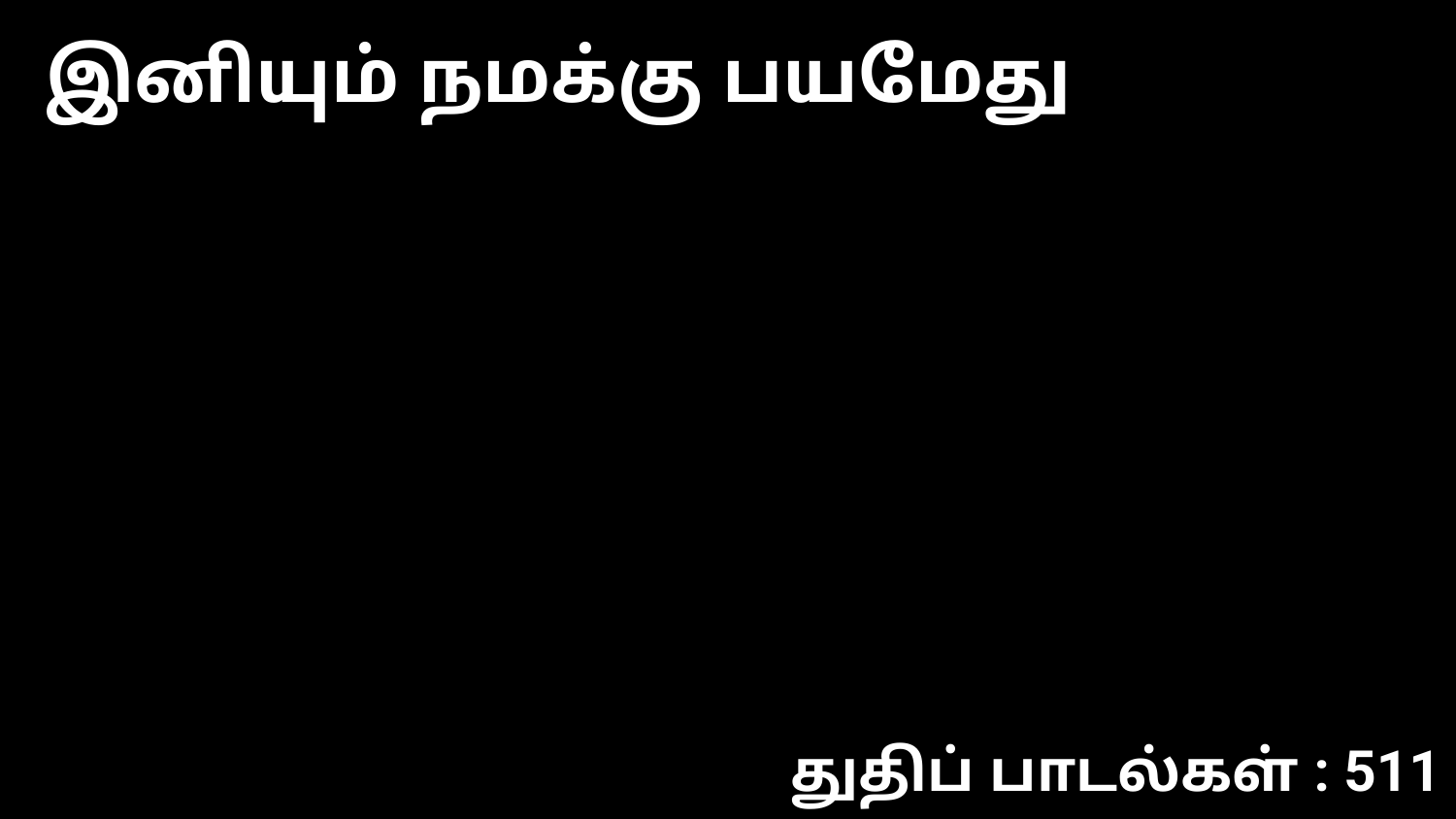

இனியும் நமக்கு பயமேது
துதிப் பாடல்கள் : 511